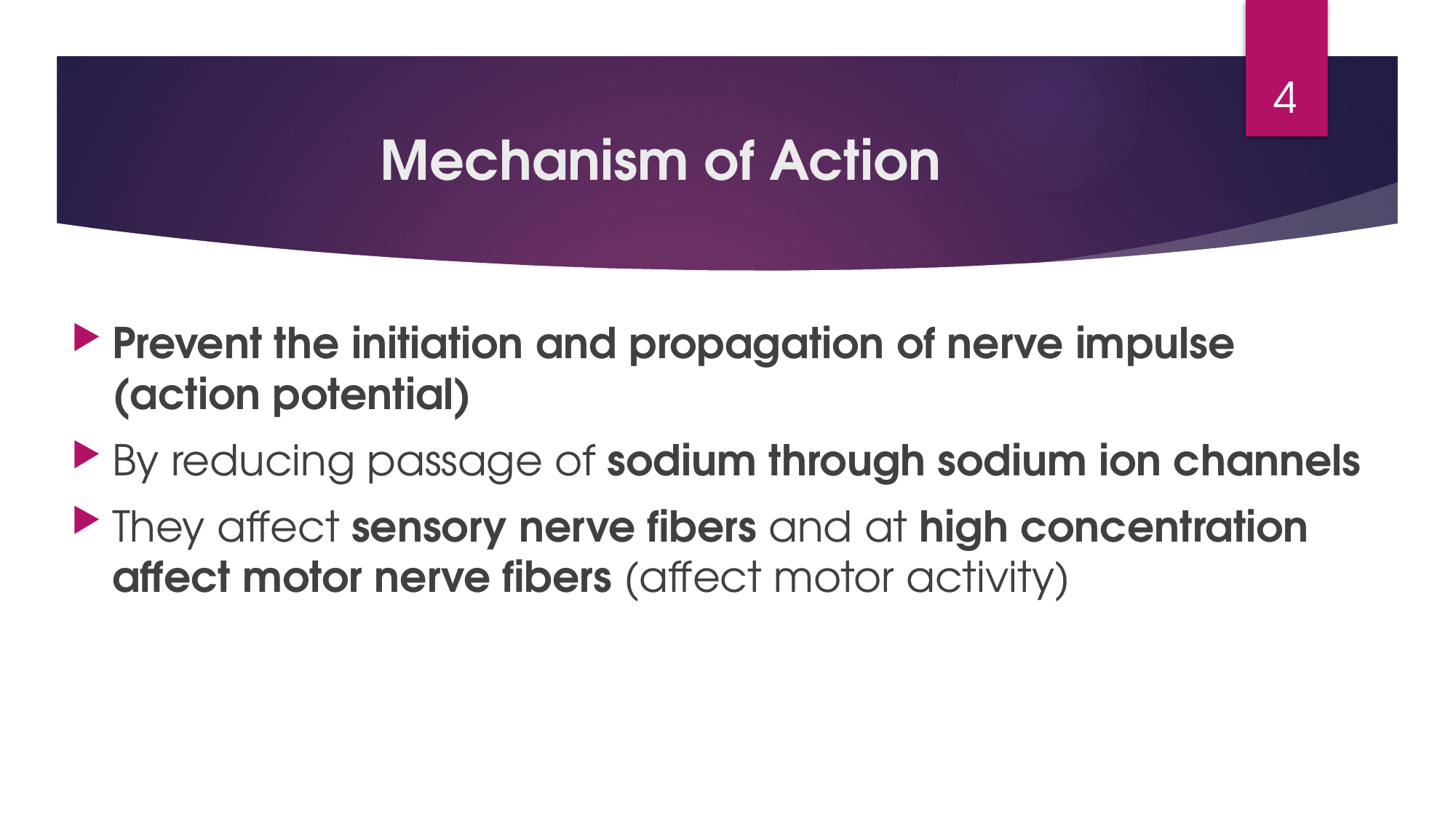

4
# Mechanism of Action
Prevent the initiation and propagation of nerve impulse (action potential)
By reducing passage of sodium through sodium ion channels
They affect sensory nerve fibers and at high concentration affect motor nerve fibers (affect motor activity)